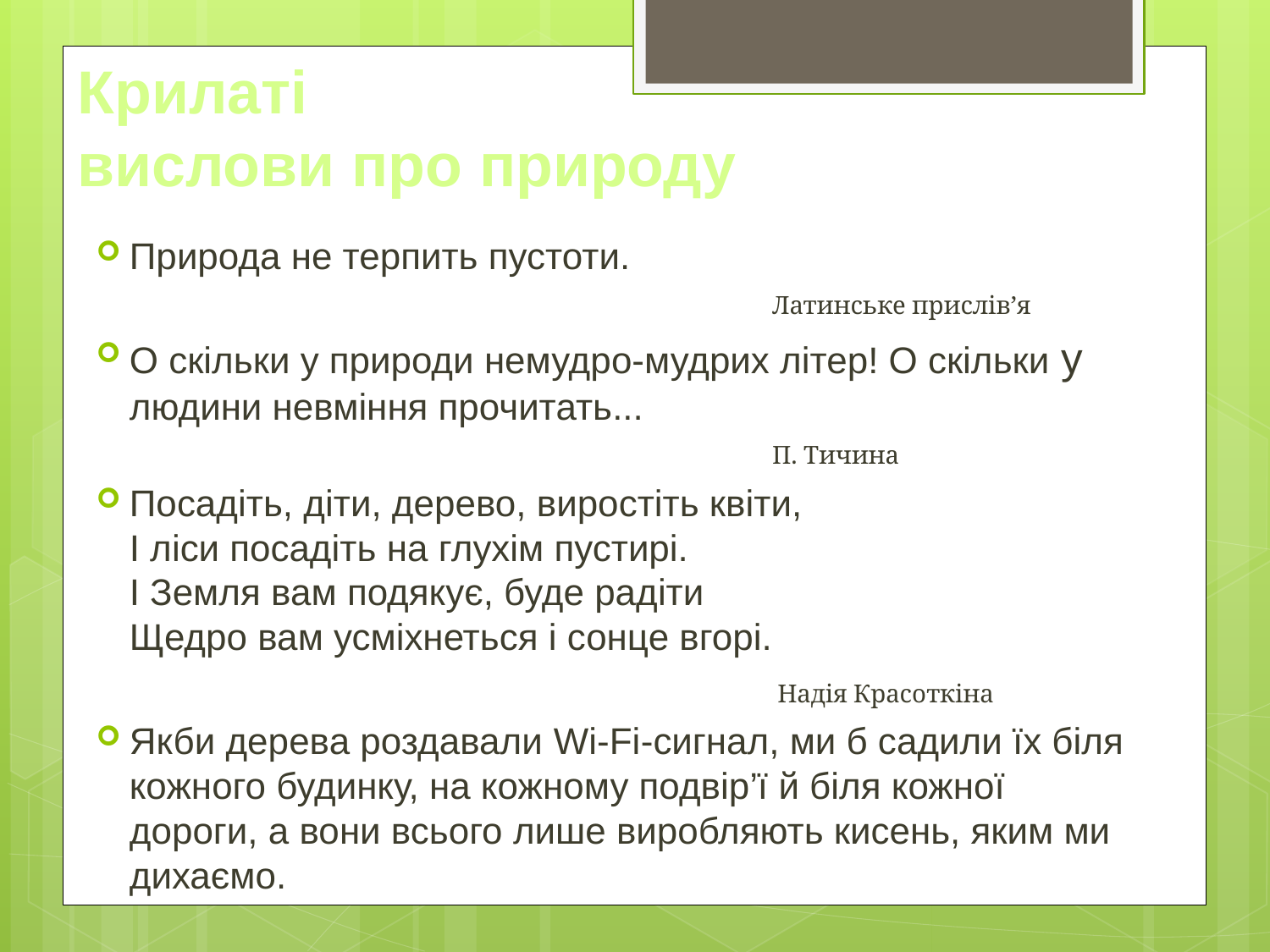

# Крилаті вислови про природу
Природа не терпить пустоти. 
                                                                  Латинське прислів’я
О скільки у природи немудро-мудрих літер! О скільки у людини невміння прочитать... 
                                                                  П. Тичина
Посадіть, діти, дерево, виростіть квіти,
І ліси посадіть на глухім пустирі.
І Земля вам подякує, буде радіти
Щедро вам усміхнеться і сонце вгорі.
                                                                      Надія Красоткіна
Якби дерева роздавали Wi-Fi-сигнал, ми б садили їх біля кожного будинку, на кожному подвір’ї й біля кожної дороги, а вони всього лише виробляють кисень, яким ми дихаємо.